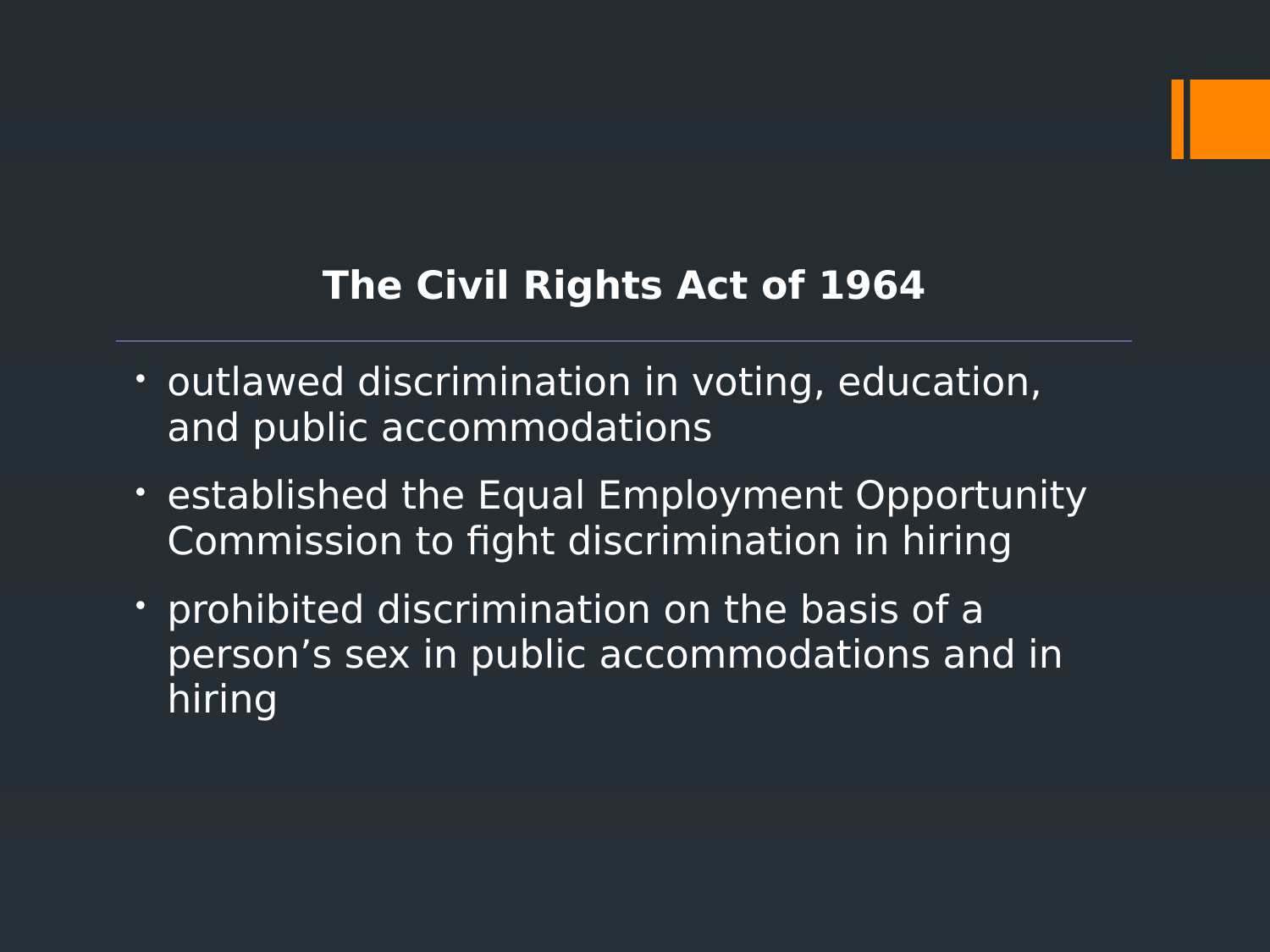

| The Civil Rights Act of 1964 |
| --- |
| outlawed discrimination in voting, education, and public accommodations established the Equal Employment Opportunity Commission to fight discrimination in hiring prohibited discrimination on the basis of a person’s sex in public accommodations and in hiring |